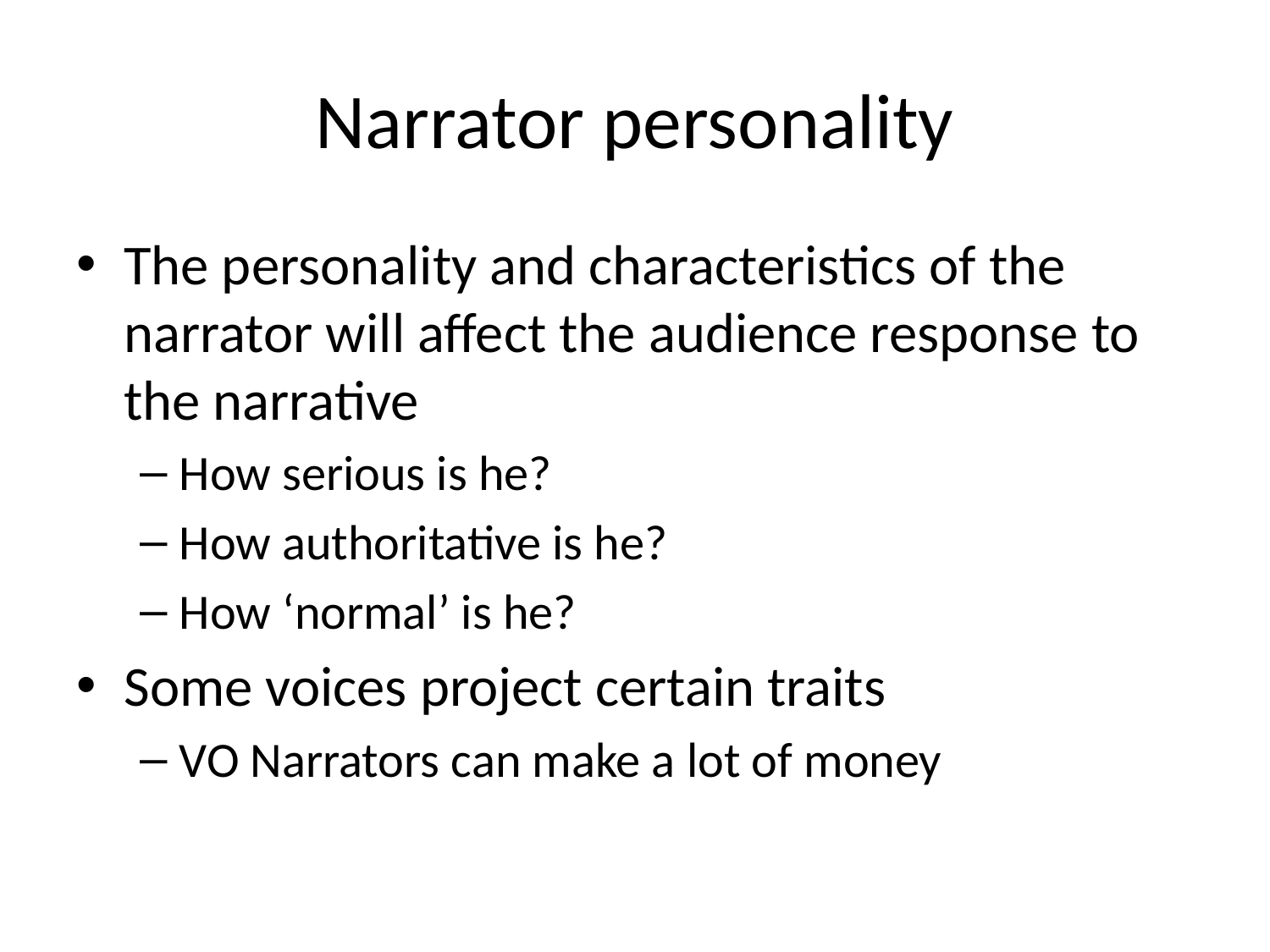

# Narrator personality
The personality and characteristics of the narrator will affect the audience response to the narrative
How serious is he?
How authoritative is he?
How ‘normal’ is he?
Some voices project certain traits
VO Narrators can make a lot of money